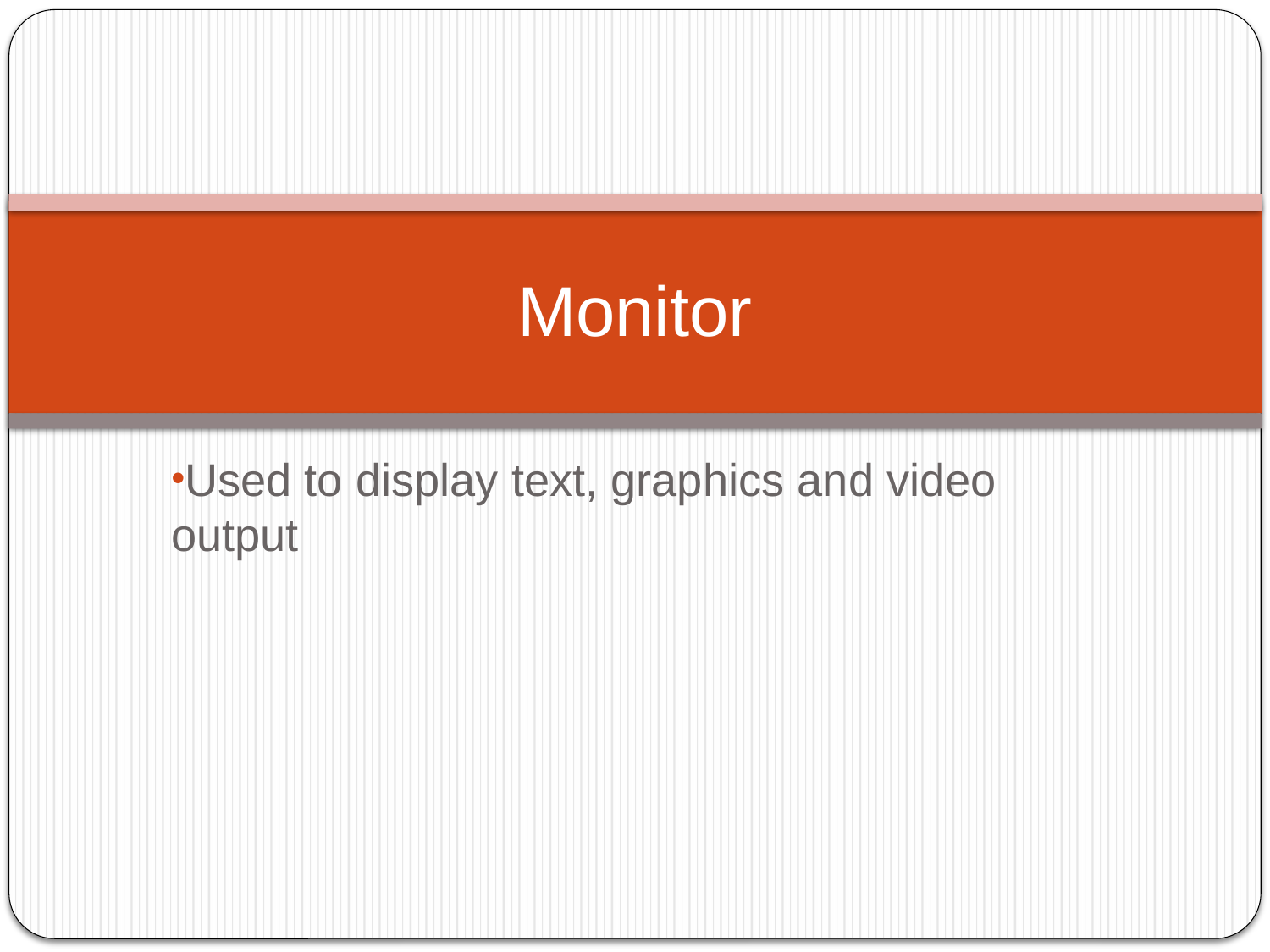

# Monitor
Used to display text, graphics and video output